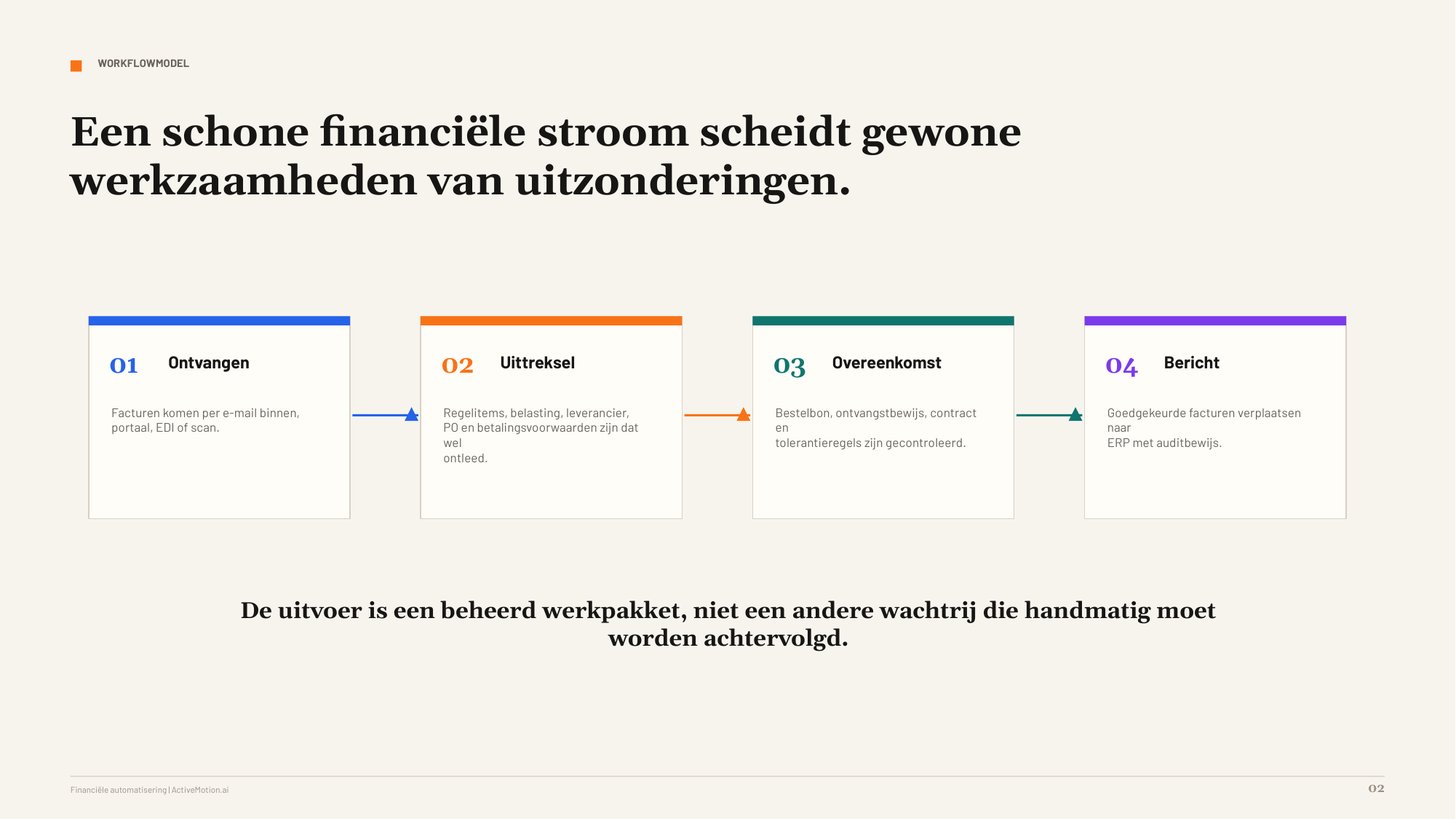

WORKFLOWMODEL

Een schone financiële stroom scheidt gewone werkzaamheden van uitzonderingen.

01
02
03
04
Ontvangen
Uittreksel
Overeenkomst
Bericht
Facturen komen per e-mail binnen,
portaal, EDI of scan.
Regelitems, belasting, leverancier,
PO en betalingsvoorwaarden zijn dat wel
ontleed.
Bestelbon, ontvangstbewijs, contract en
tolerantieregels zijn gecontroleerd.
Goedgekeurde facturen verplaatsen naar
ERP met auditbewijs.

De uitvoer is een beheerd werkpakket, niet een andere wachtrij die handmatig moet worden achtervolgd.

02
Financiële automatisering | ActiveMotion.ai